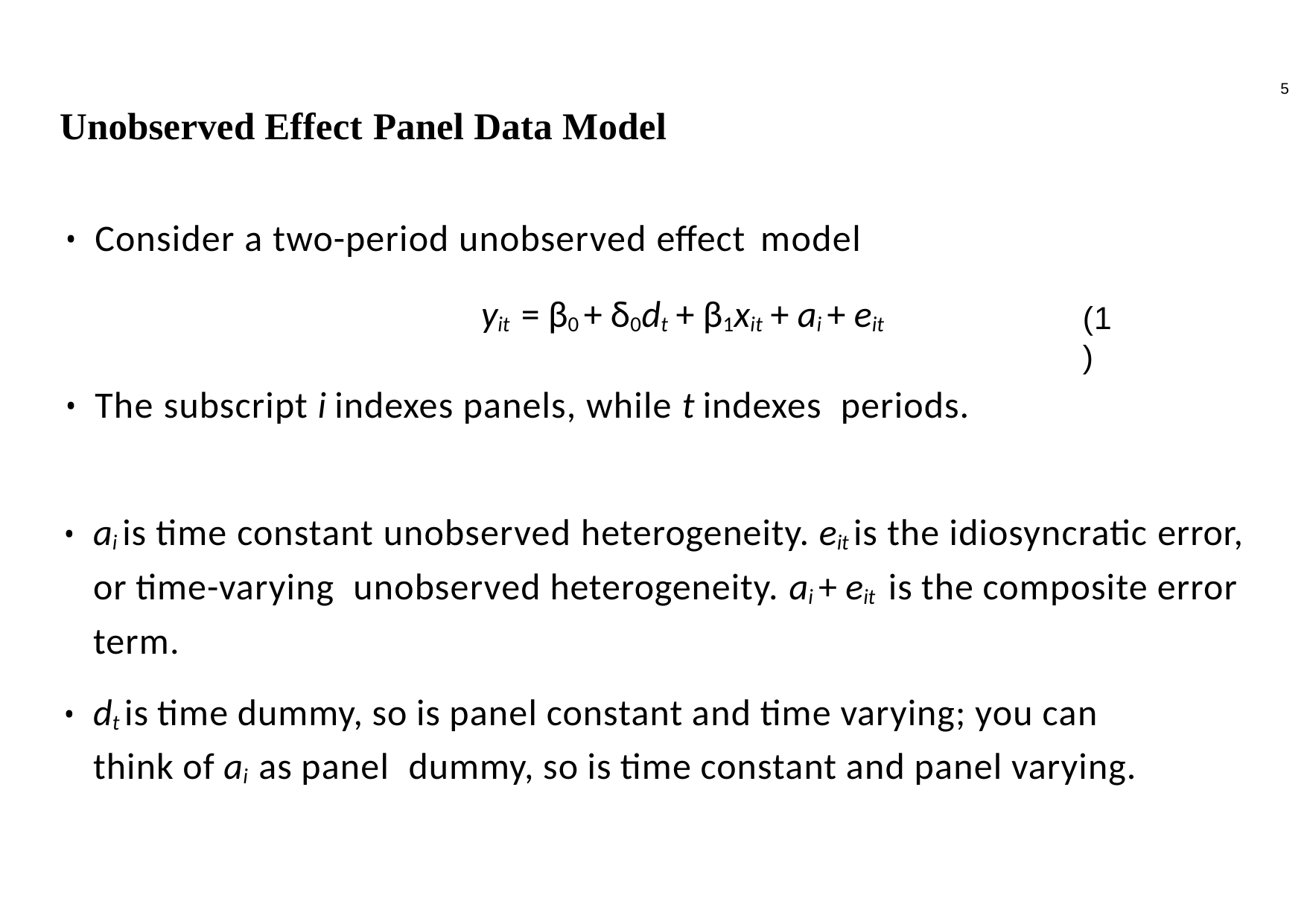

5
# Unobserved Effect Panel Data Model
Consider a two-period unobserved effect   model
yit = β0 + δ0dt + β1xit + ai + eit

The subscript i indexes panels, while t indexes    periods.
(1)
ai is time constant unobserved heterogeneity. eit is the idiosyncratic error, or time-varying  unobserved heterogeneity. ai + eit is the composite error term.
dt is time dummy, so is panel constant and time varying; you can think of ai as panel  dummy, so is time constant and panel varying.